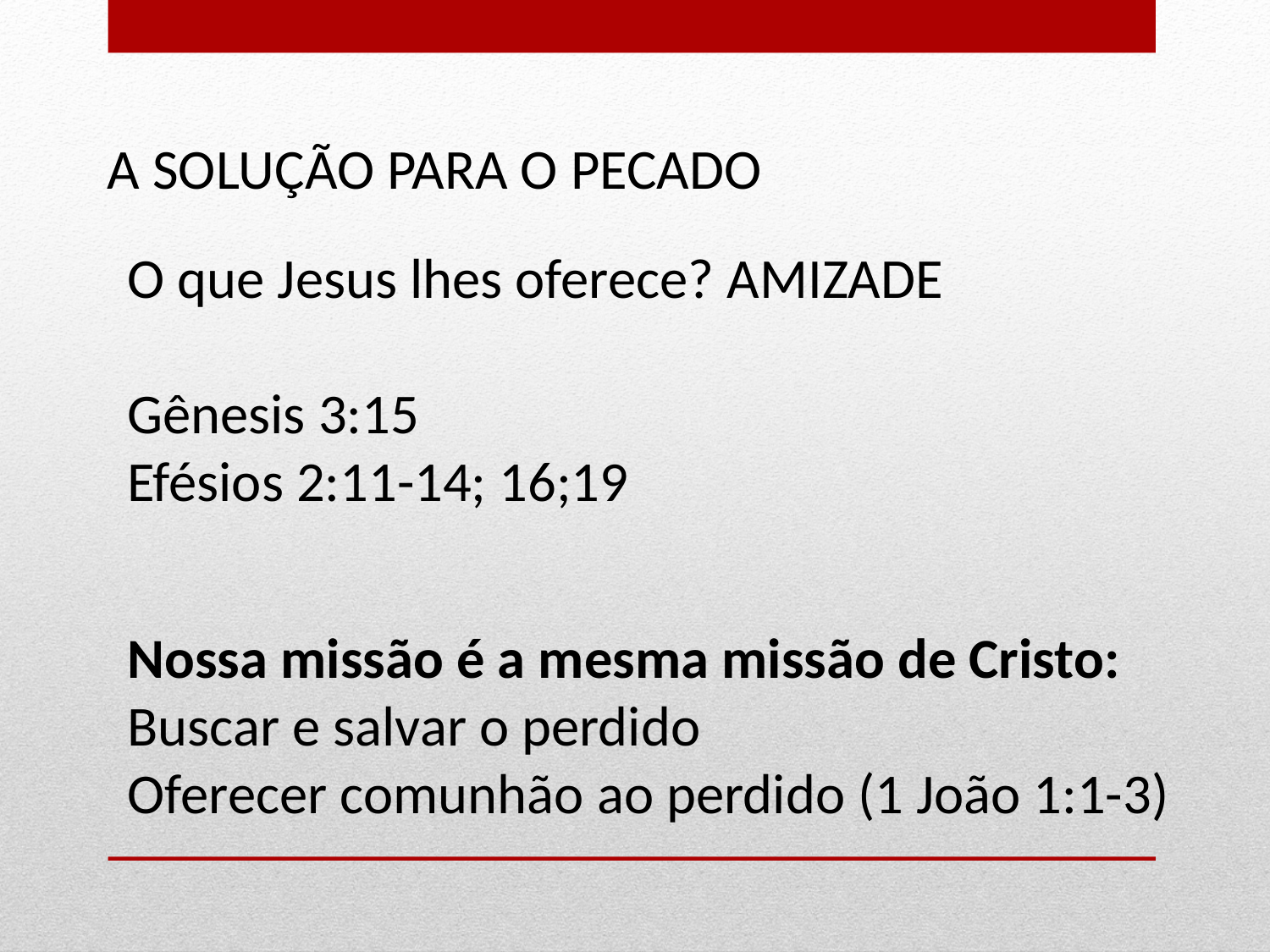

A SOLUÇÃO PARA O PECADO
O que Jesus lhes oferece? AMIZADE

Gênesis 3:15
Efésios 2:11-14; 16;19
Nossa missão é a mesma missão de Cristo: Buscar e salvar o perdido
Oferecer comunhão ao perdido (1 João 1:1-3)